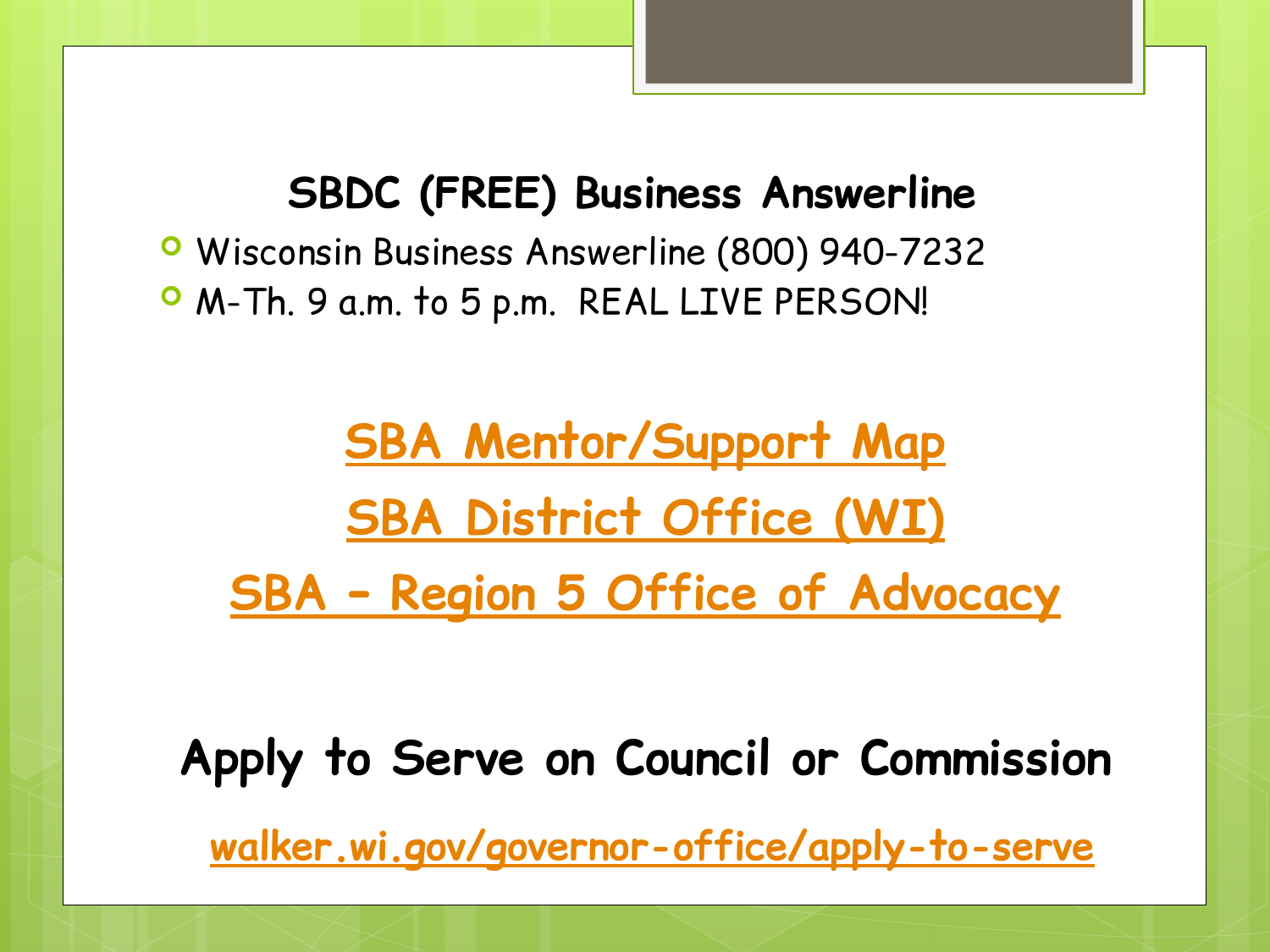

# SBDC (FREE) Business Answerline
Wisconsin Business Answerline (800) 940-7232
M-Th. 9 a.m. to 5 p.m.  REAL LIVE PERSON!

SBA Mentor/Support Map
SBA District Office (WI)
SBA – Region 5 Office of Advocacy

Apply to Serve on Council or Commission
 walker.wi.gov/governor-office/apply-to-serve